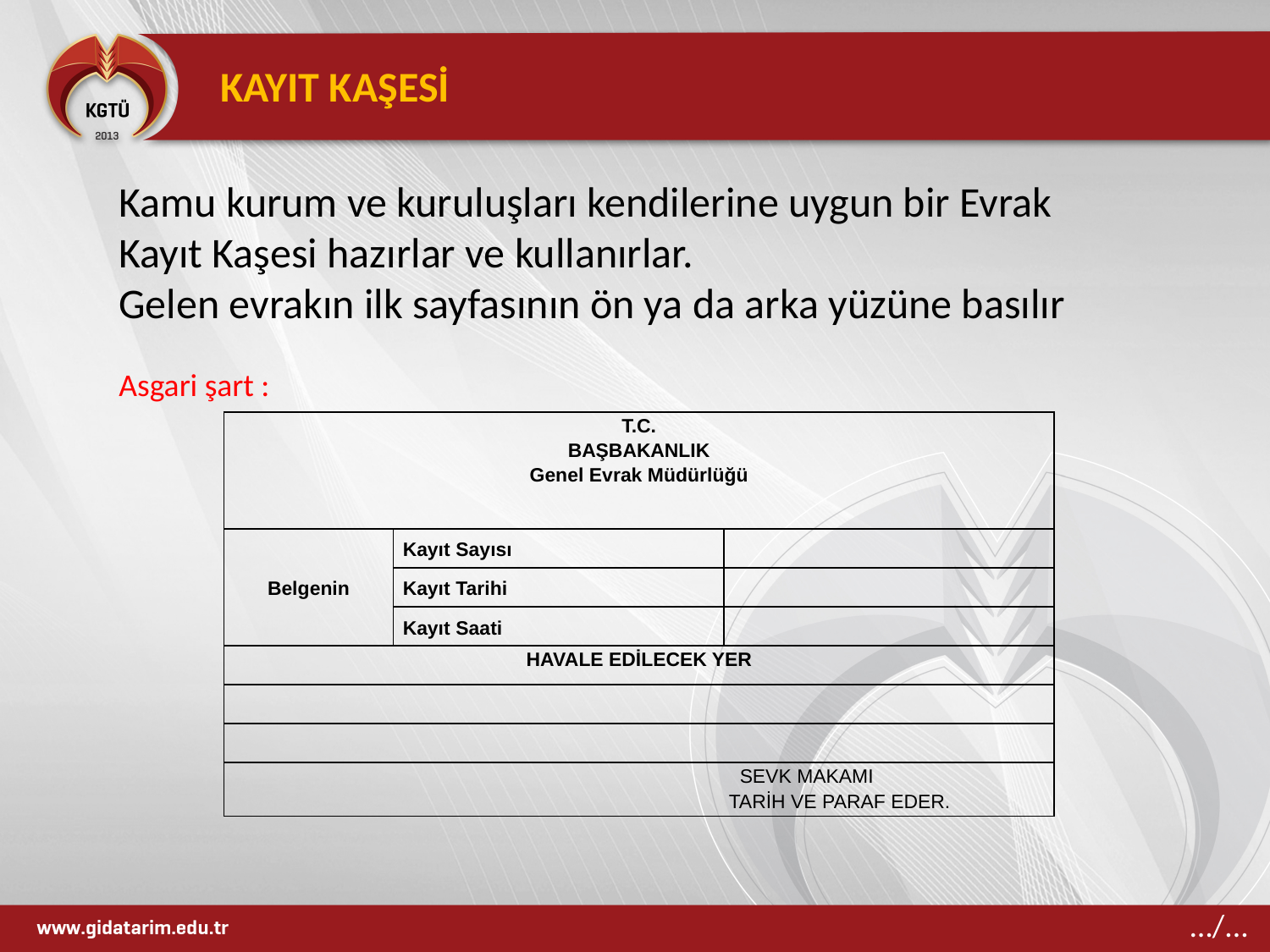

KAYIT KAŞESİ
Kamu kurum ve kuruluşları kendilerine uygun bir Evrak Kayıt Kaşesi hazırlar ve kullanırlar.
Gelen evrakın ilk sayfasının ön ya da arka yüzüne basılır

Asgari şart :
| T.C. BAŞBAKANLIK Genel Evrak Müdürlüğü |  |  |
| --- | --- | --- |
| Belgenin | Kayıt Sayısı |  |
|  | Kayıt Tarihi |  |
|  | Kayıt Saati |  |
| HAVALE EDİLECEK YER |  |  |
|  |  |  |
|  |  |  |
| SEVK MAKAMI TARİH VE PARAF EDER. |  |  |
…/...